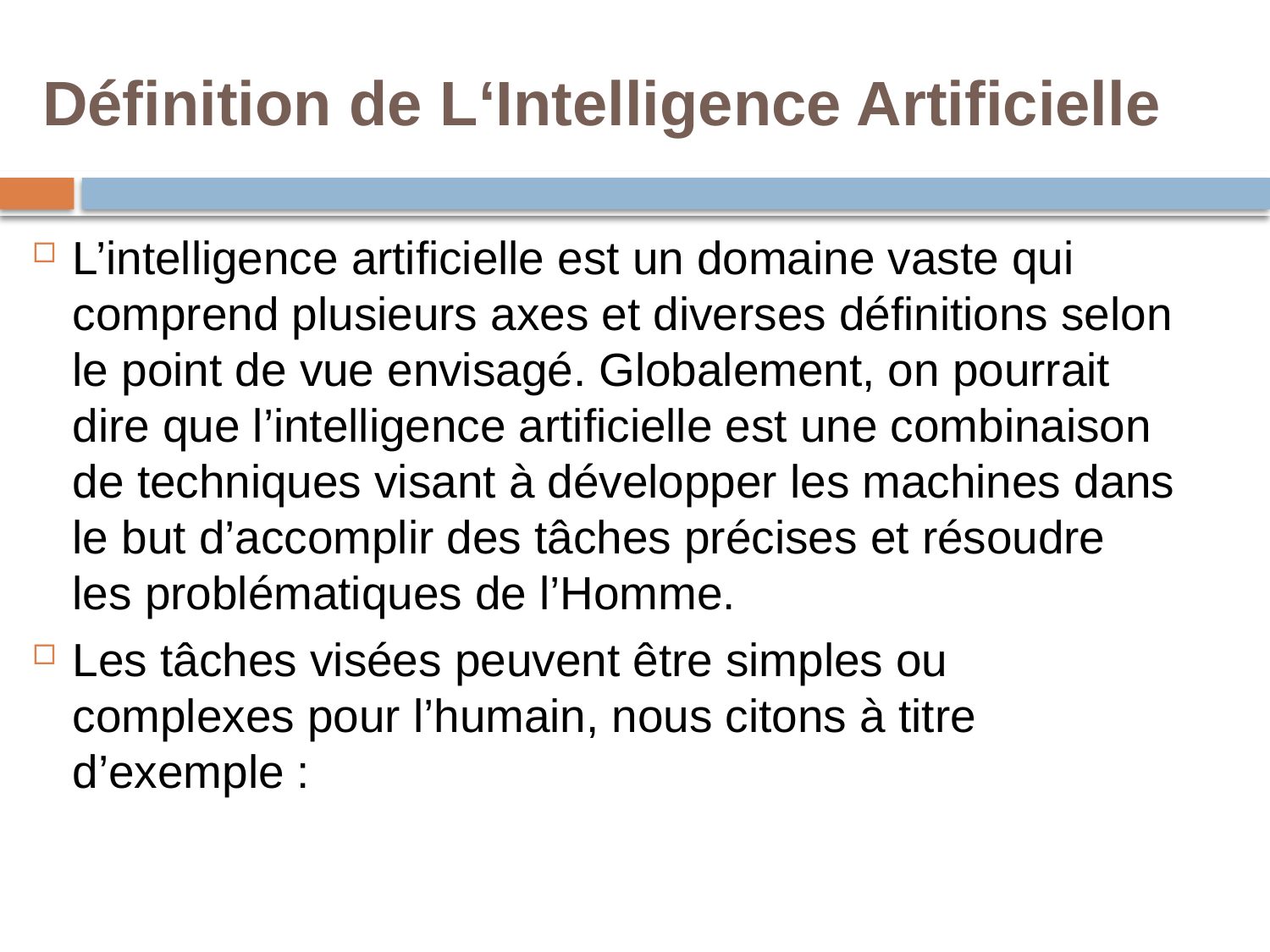

# Définition de L‘Intelligence Artificielle
L’intelligence artificielle est un domaine vaste qui comprend plusieurs axes et diverses définitions selon le point de vue envisagé. Globalement, on pourrait dire que l’intelligence artificielle est une combinaison de techniques visant à développer les machines dans le but d’accomplir des tâches précises et résoudre les problématiques de l’Homme.
Les tâches visées peuvent être simples ou complexes pour l’humain, nous citons à titre d’exemple :